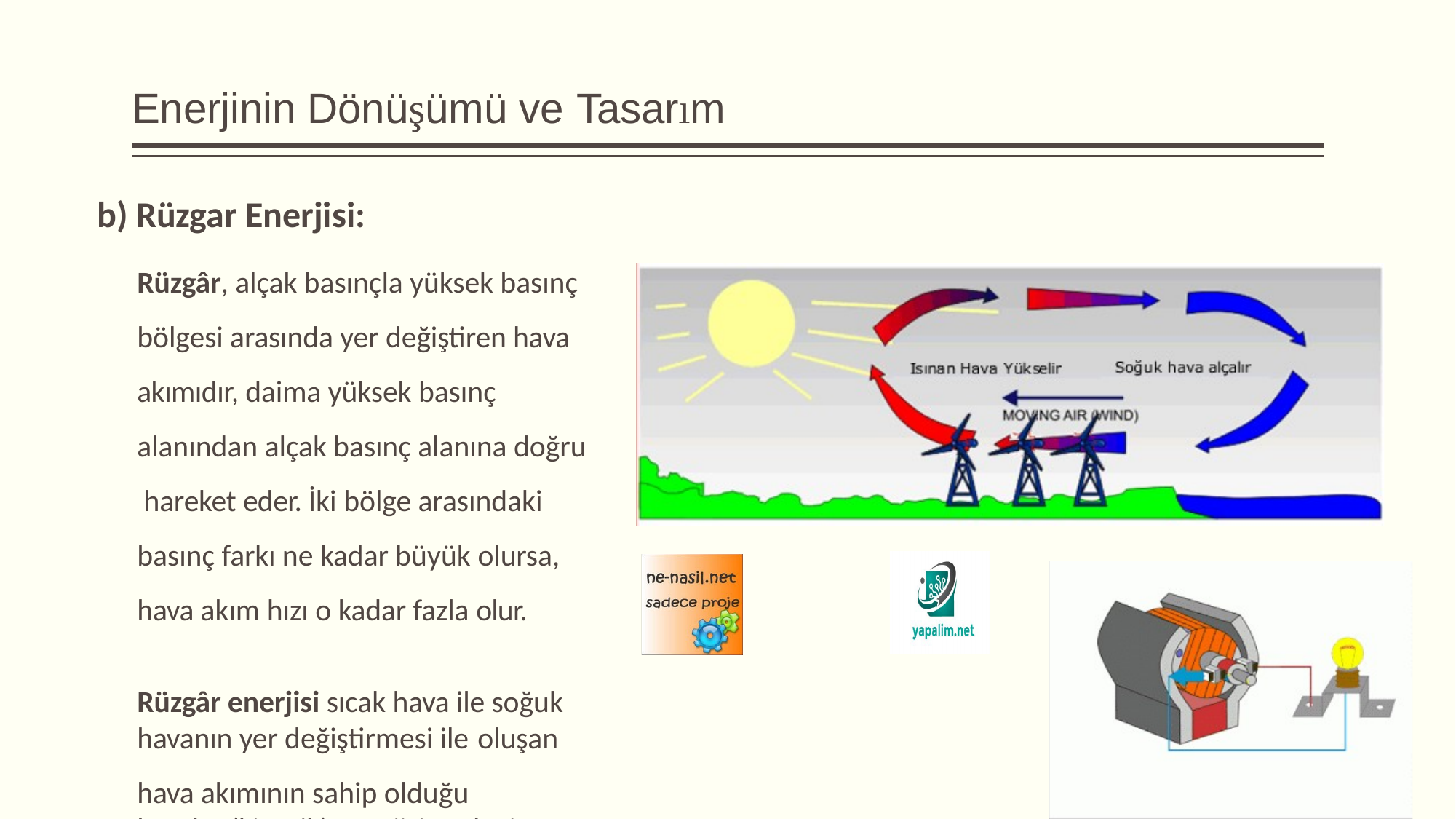

# Enerjinin Dönüşümü ve Tasarım

b) Rüzgar Enerjisi:
Rüzgâr, alçak basınçla yüksek basınç  bölgesi arasında yer değiştiren hava  akımıdır, daima yüksek basınç  alanından alçak basınç alanına doğru  hareket eder. İki bölge arasındaki  basınç farkı ne kadar büyük olursa,  hava akım hızı o kadar fazla olur.

Rüzgâr enerjisi sıcak hava ile soğuk havanın yer değiştirmesi ile oluşan
hava akımının sahip olduğu hareket(kinetik) enerjisine denir.